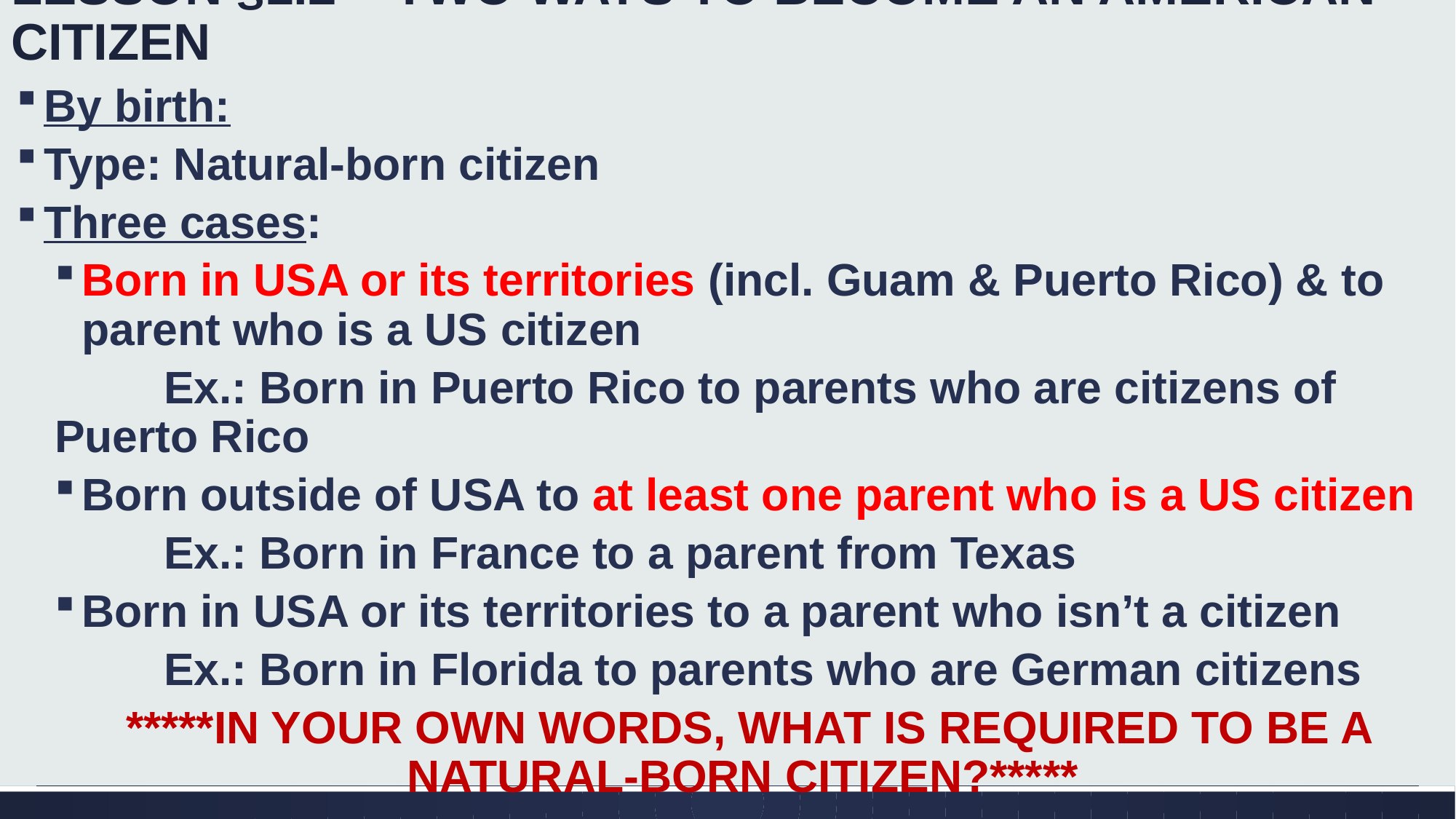

# LESSON §1.2 – TWO WAYS TO BECOME AN AMERICAN CITIZEN
By birth:
Type: Natural-born citizen
Three cases:
Born in USA or its territories (incl. Guam & Puerto Rico) & to parent who is a US citizen
	Ex.: Born in Puerto Rico to parents who are citizens of Puerto Rico
Born outside of USA to at least one parent who is a US citizen
	Ex.: Born in France to a parent from Texas
Born in USA or its territories to a parent who isn’t a citizen
	Ex.: Born in Florida to parents who are German citizens
*****IN YOUR OWN WORDS, WHAT IS REQUIRED TO BE A NATURAL-BORN CITIZEN?*****